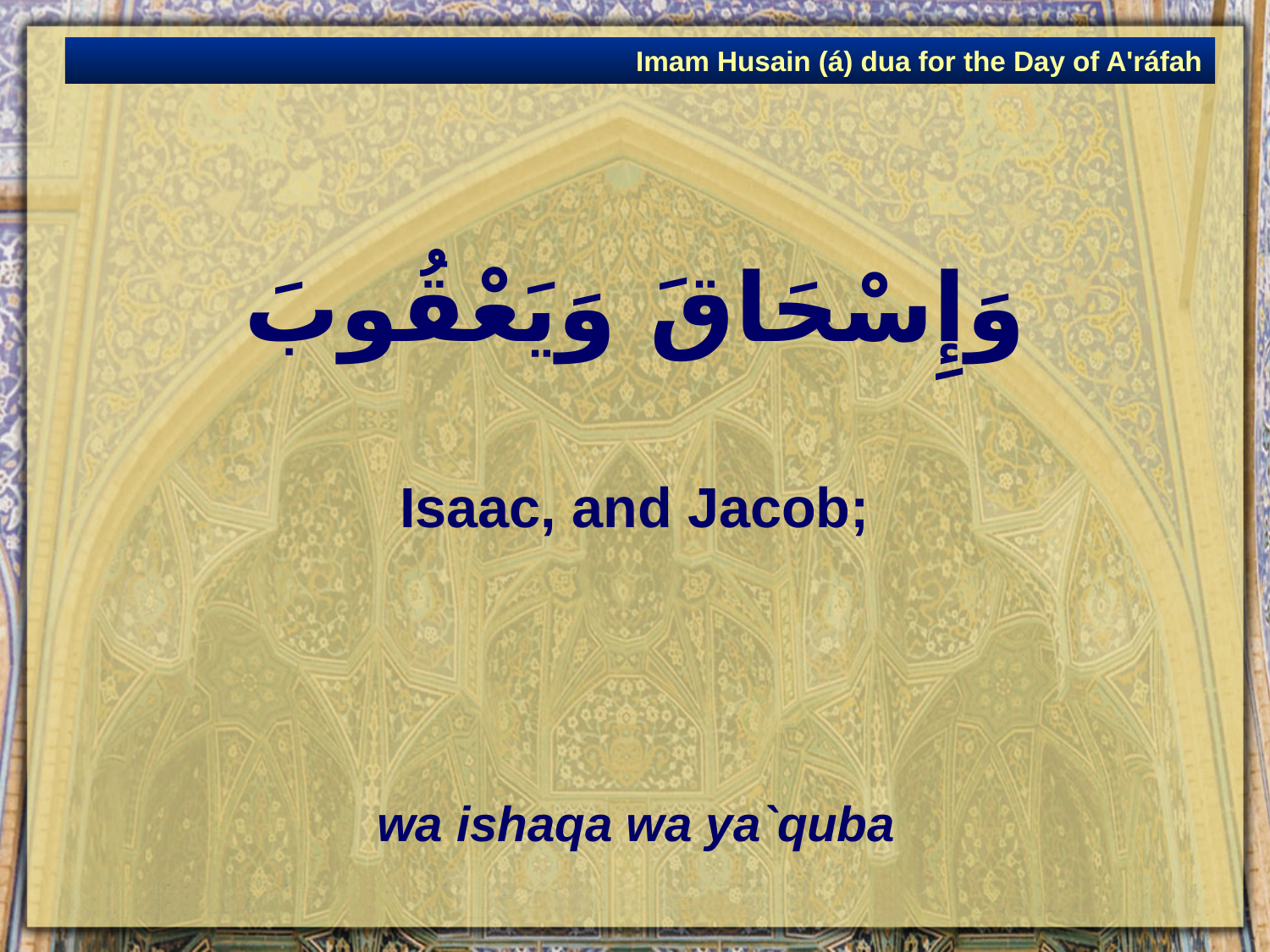

Imam Husain (á) dua for the Day of A'ráfah
# وَإِسْحَاقَ وَيَعْقُوبَ
Isaac, and Jacob;
wa ishaqa wa ya`quba